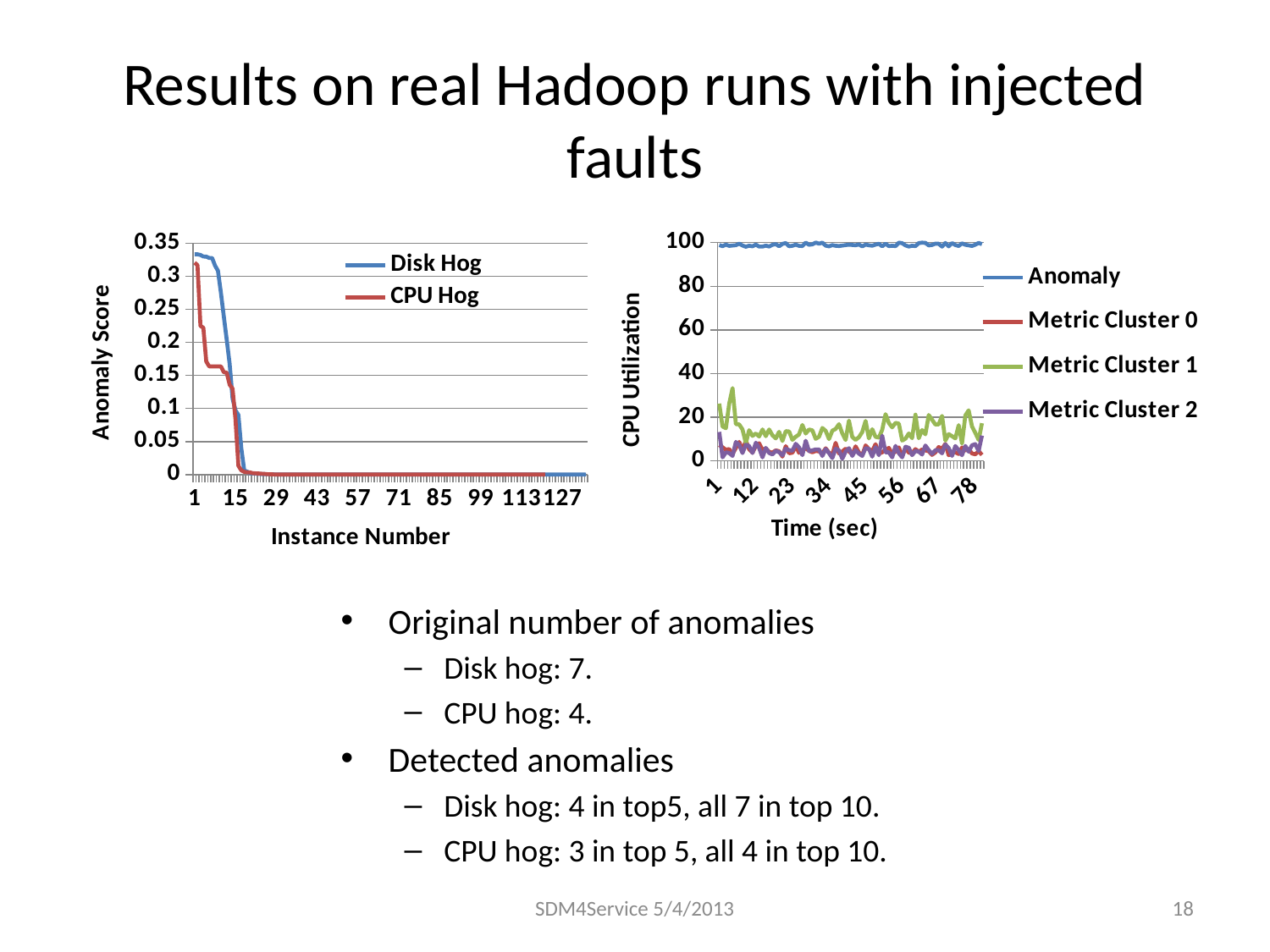

# Results on real Hadoop runs with injected faults

### Chart

| Category |  |  |
|---|---|---|

### Chart

| Category | Anomaly | Metric Cluster 0 | Metric Cluster 1 | Metric Cluster 2 |
|---|---|---|---|---|
Original number of anomalies
Disk hog: 7.
CPU hog: 4.
Detected anomalies
Disk hog: 4 in top5, all 7 in top 10.
CPU hog: 3 in top 5, all 4 in top 10.
SDM4Service 5/4/2013
18